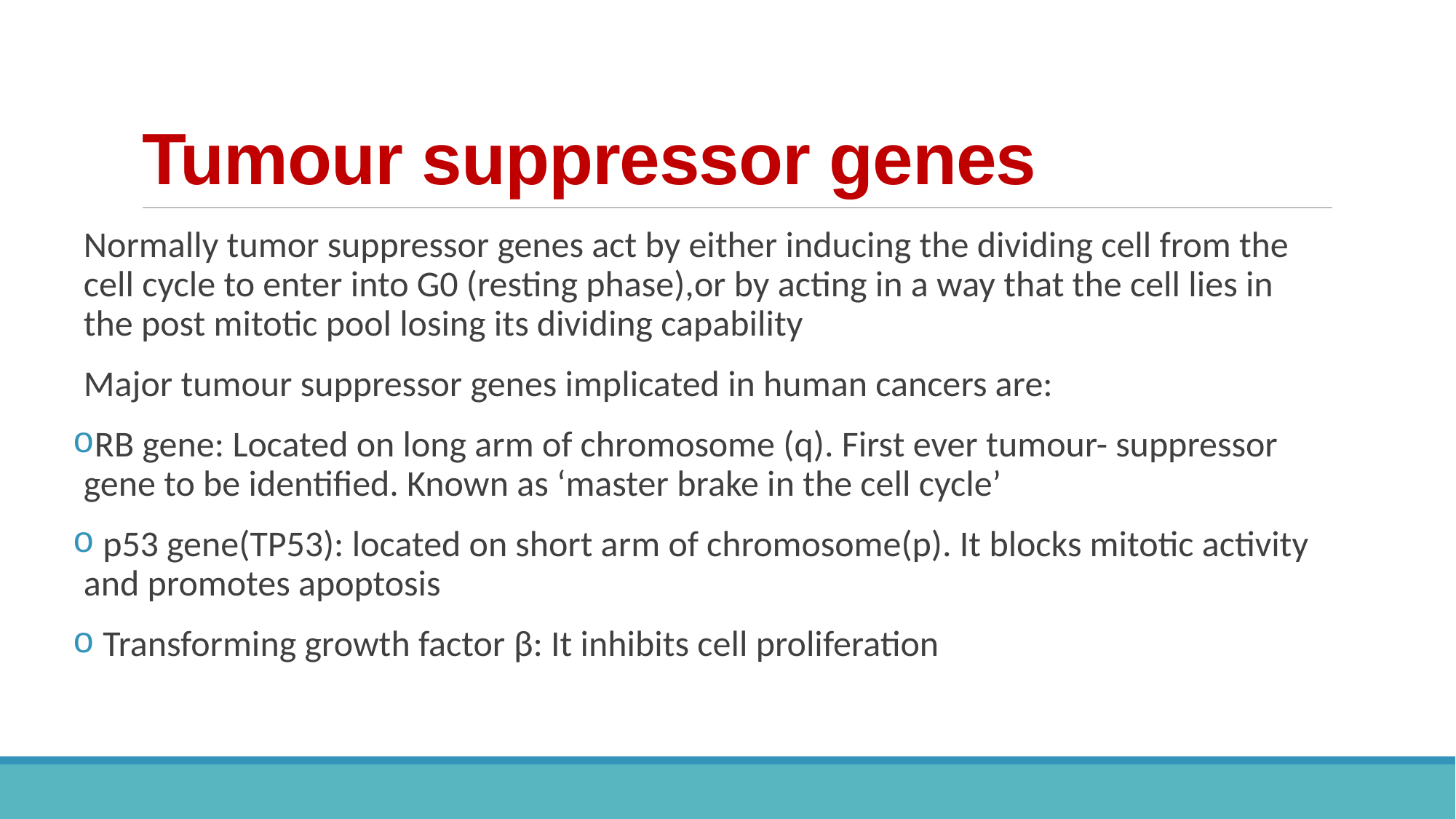

# Tumour suppressor genes
Normally tumor suppressor genes act by either inducing the dividing cell from the cell cycle to enter into G0 (resting phase),or by acting in a way that the cell lies in the post mitotic pool losing its dividing capability
Major tumour suppressor genes implicated in human cancers are:
RB gene: Located on long arm of chromosome (q). First ever tumour- suppressor gene to be identified. Known as ‘master brake in the cell cycle’
 p53 gene(TP53): located on short arm of chromosome(p). It blocks mitotic activity and promotes apoptosis
 Transforming growth factor β: It inhibits cell proliferation